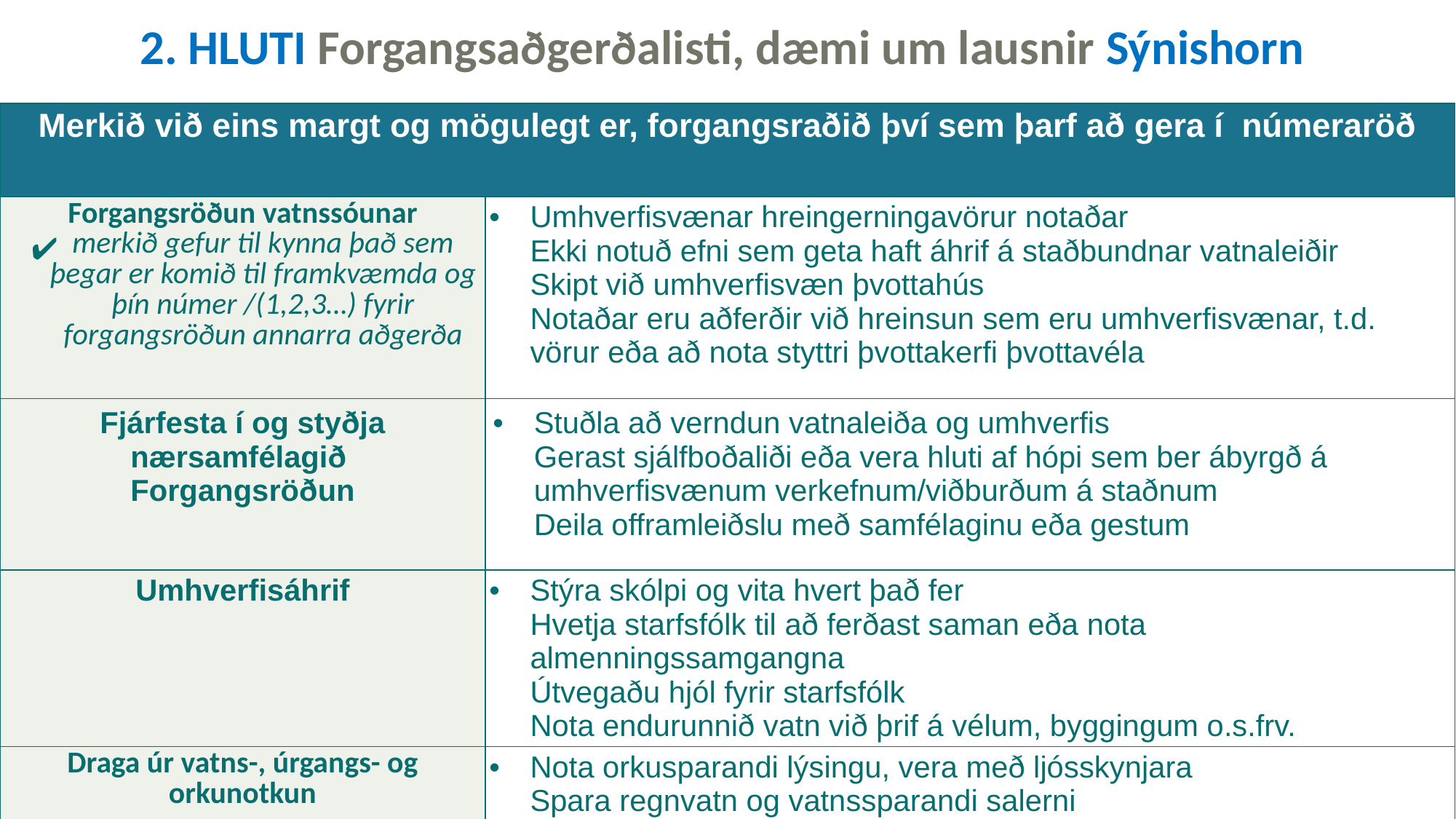

2. HLUTI Forgangsaðgerðalisti, dæmi um lausnir Sýnishorn
| Merkið við eins margt og mögulegt er, forgangsraðið því sem þarf að gera í númeraröð |  |
| --- | --- |
| Forgangsröðun vatnssóunar merkið gefur til kynna það sem þegar er komið til framkvæmda og þín númer /(1,2,3…) fyrir forgangsröðun annarra aðgerða | Umhverfisvænar hreingerningavörur notaðar Ekki notuð efni sem geta haft áhrif á staðbundnar vatnaleiðir Skipt við umhverfisvæn þvottahús Notaðar eru aðferðir við hreinsun sem eru umhverfisvænar, t.d. vörur eða að nota styttri þvottakerfi þvottavéla |
| Fjárfesta í og styðja nærsamfélagið Forgangsröðun | Stuðla að verndun vatnaleiða og umhverfis Gerast sjálfboðaliði eða vera hluti af hópi sem ber ábyrgð á umhverfisvænum verkefnum/viðburðum á staðnum Deila offramleiðslu með samfélaginu eða gestum |
| Umhverfisáhrif | Stýra skólpi og vita hvert það fer Hvetja starfsfólk til að ferðast saman eða nota almenningssamgangna Útvegaðu hjól fyrir starfsfólk Nota endurunnið vatn við þrif á vélum, byggingum o.s.frv. |
| Draga úr vatns-, úrgangs- og orkunotkun | Nota orkusparandi lýsingu, vera með ljósskynjara Spara regnvatn og vatnssparandi salerni |